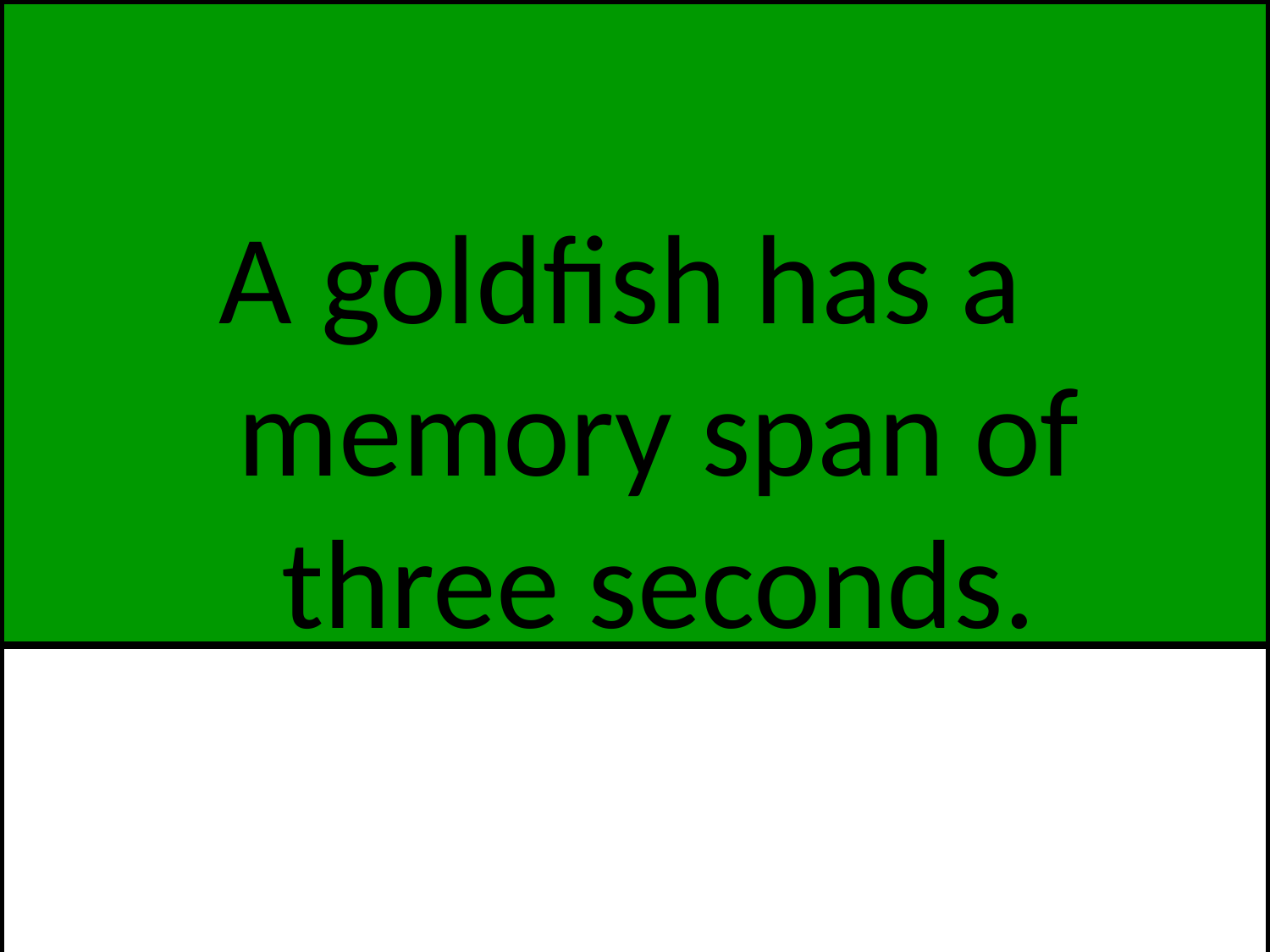

A goldfish has a  memory span of three seconds.